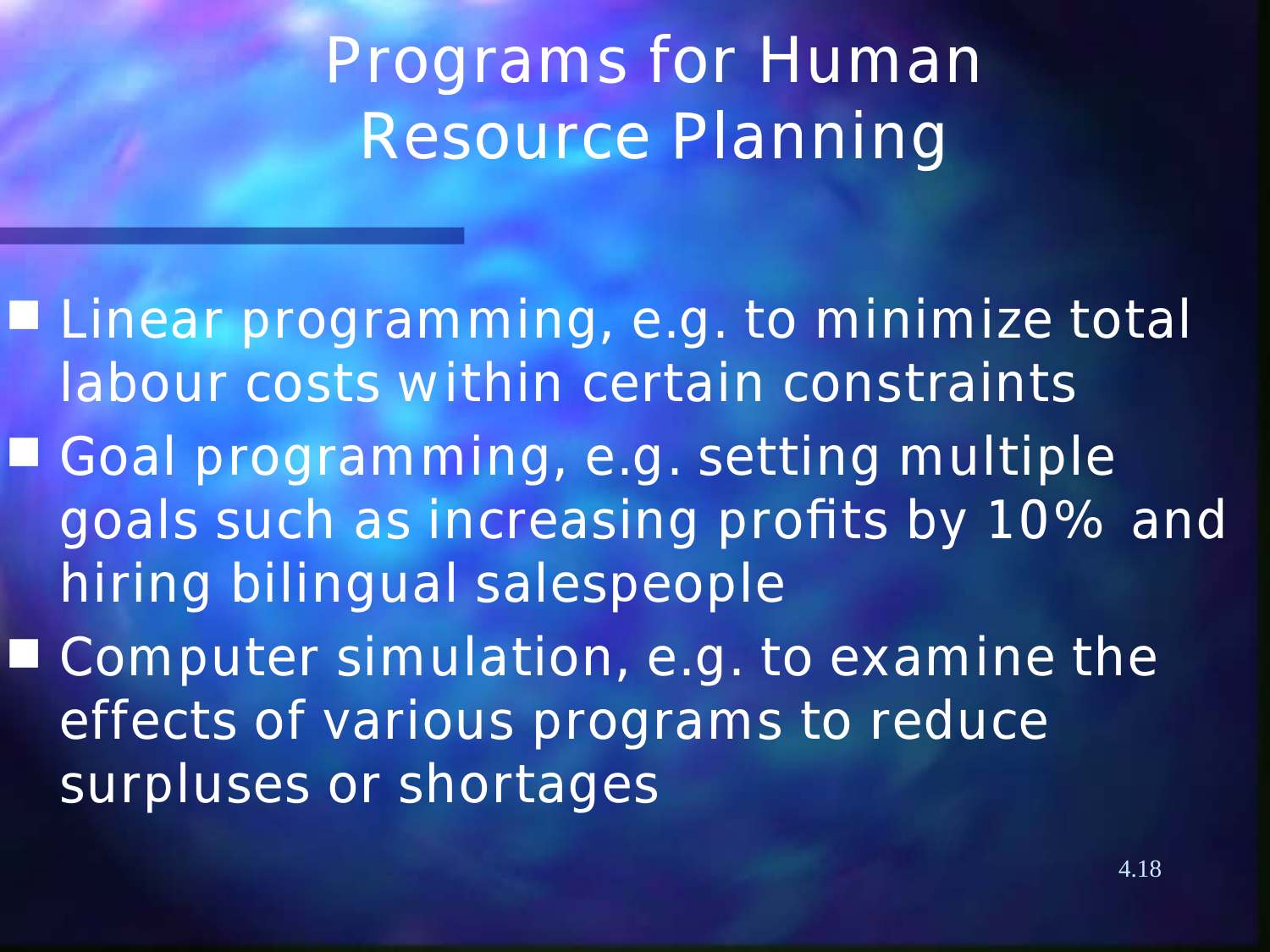

# Programs for Human Resource Planning

Linear programming, e.g. to minimize total labour costs within certain constraints
Goal programming, e.g. setting multiple goals such as increasing profits by 10% and hiring bilingual salespeople
Computer simulation, e.g. to examine the effects of various programs to reduce surpluses or shortages
4.18